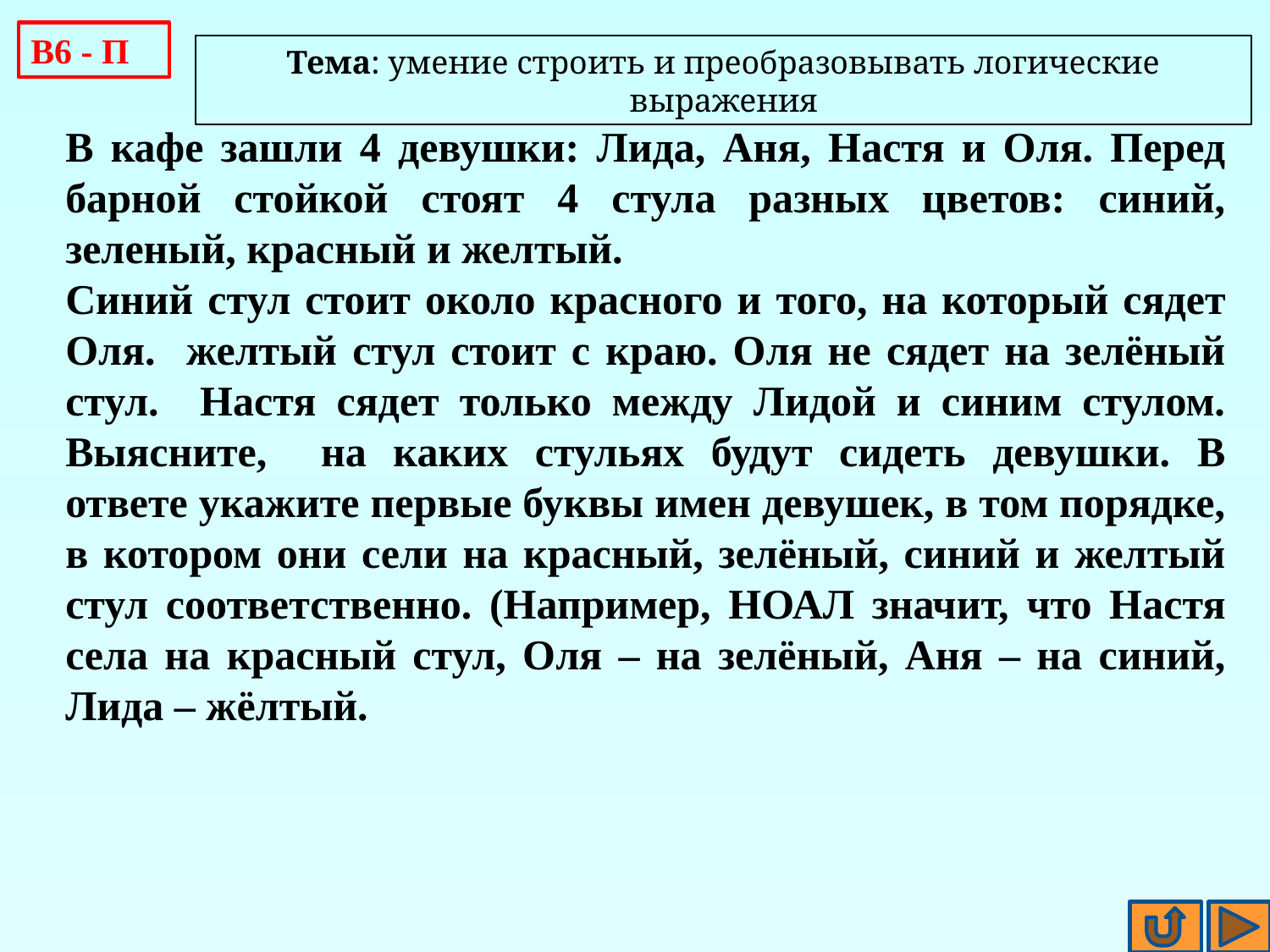

В6 - П
Тема: умение строить и преобразовывать логические выражения
В кафе зашли 4 девушки: Лида, Аня, Настя и Оля. Перед барной стойкой стоят 4 стула разных цветов: синий, зеленый, красный и желтый.
Синий стул стоит около красного и того, на который сядет Оля.  желтый стул стоит с краю. Оля не сядет на зелёный стул.  Настя сядет только между Лидой и синим стулом. Выясните,  на каких стульях будут сидеть девушки. В ответе укажите первые буквы имен девушек, в том порядке, в котором они сели на красный, зелёный, синий и желтый стул соответственно. (Например, НОАЛ значит, что Настя села на красный стул, Оля – на зелёный, Аня – на синий, Лида – жёлтый.